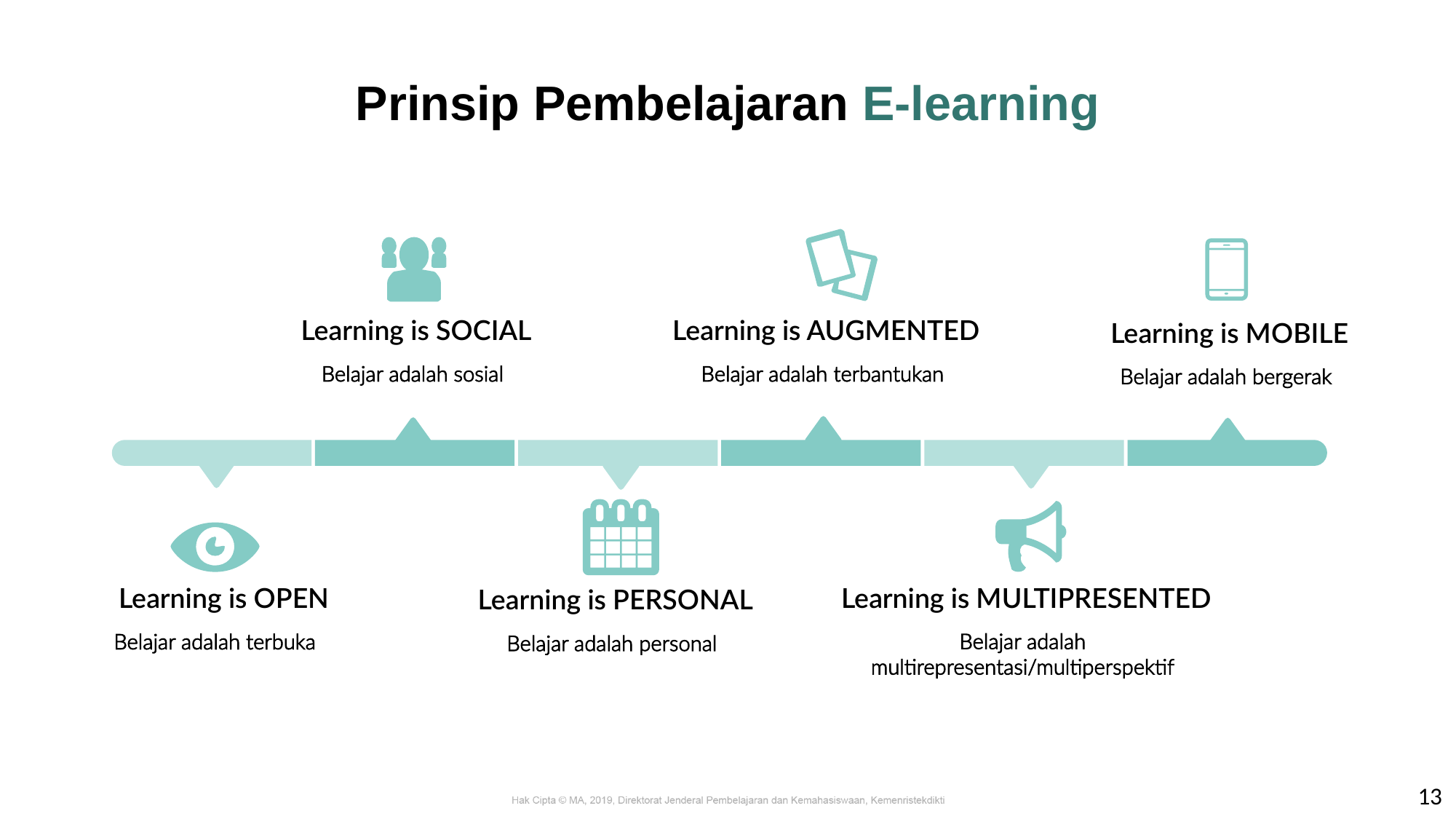

# Prinsip Pembelajaran E-learning

Learning is SOCIAL
Learning is AUGMENTED
Belajar adalah terbantukan
Learning is MOBILE
Belajar adalah bergerak
Belajar adalah sosial

Learning is MULTIPRESENTED
Learning is OPEN
Learning is PERSONAL
Belajar adalah multirepresentasi/multiperspektif
Belajar adalah terbuka
Belajar adalah personal
13